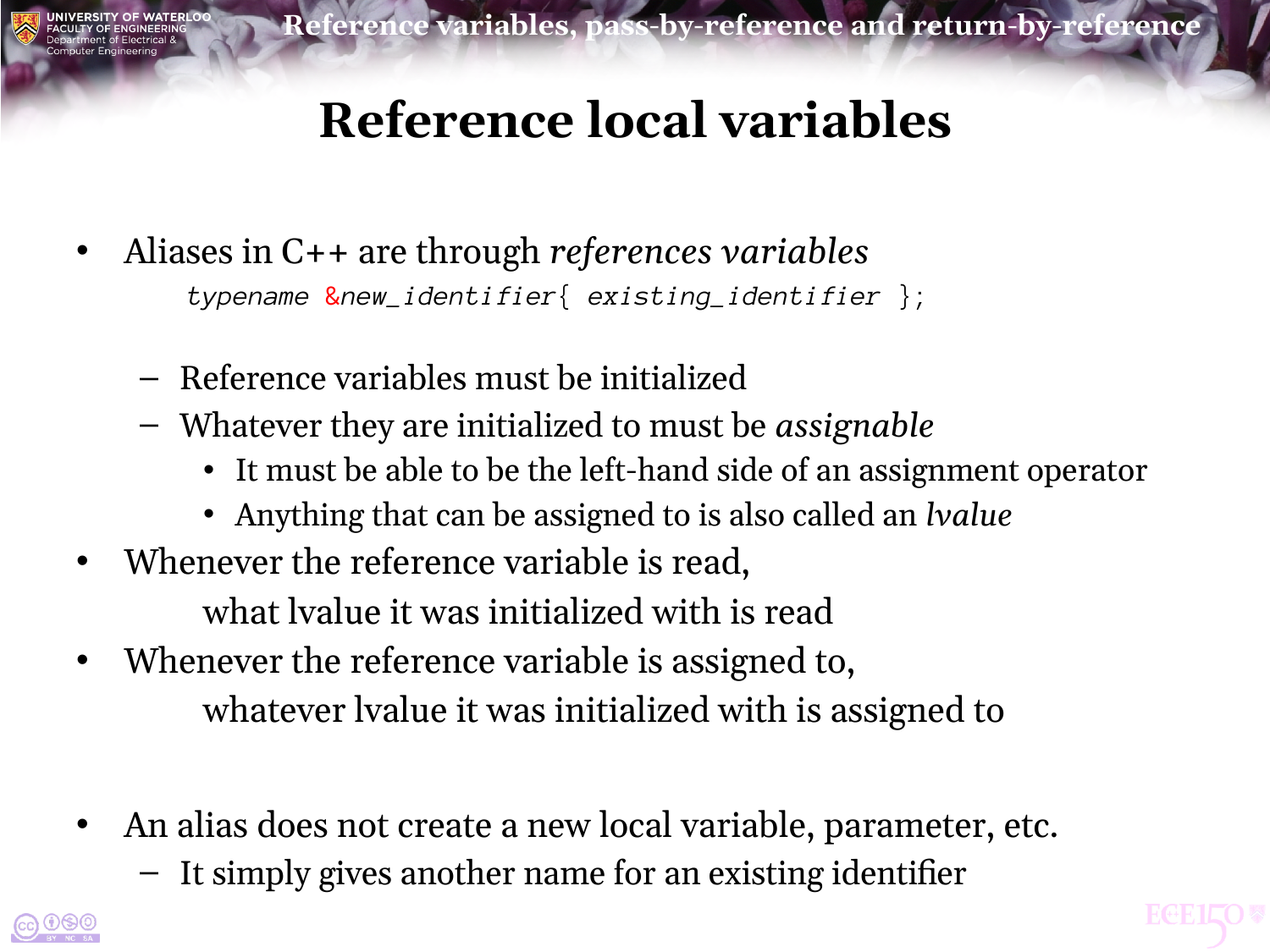

# Reference local variables
Aliases in C++ are through references variables
typename &new_identifier{ existing_identifier };

Reference variables must be initialized
Whatever they are initialized to must be assignable
It must be able to be the left-hand side of an assignment operator
Anything that can be assigned to is also called an lvalue
Whenever the reference variable is read,
	what lvalue it was initialized with is read
Whenever the reference variable is assigned to,
	whatever lvalue it was initialized with is assigned to

An alias does not create a new local variable, parameter, etc.
It simply gives another name for an existing identifier